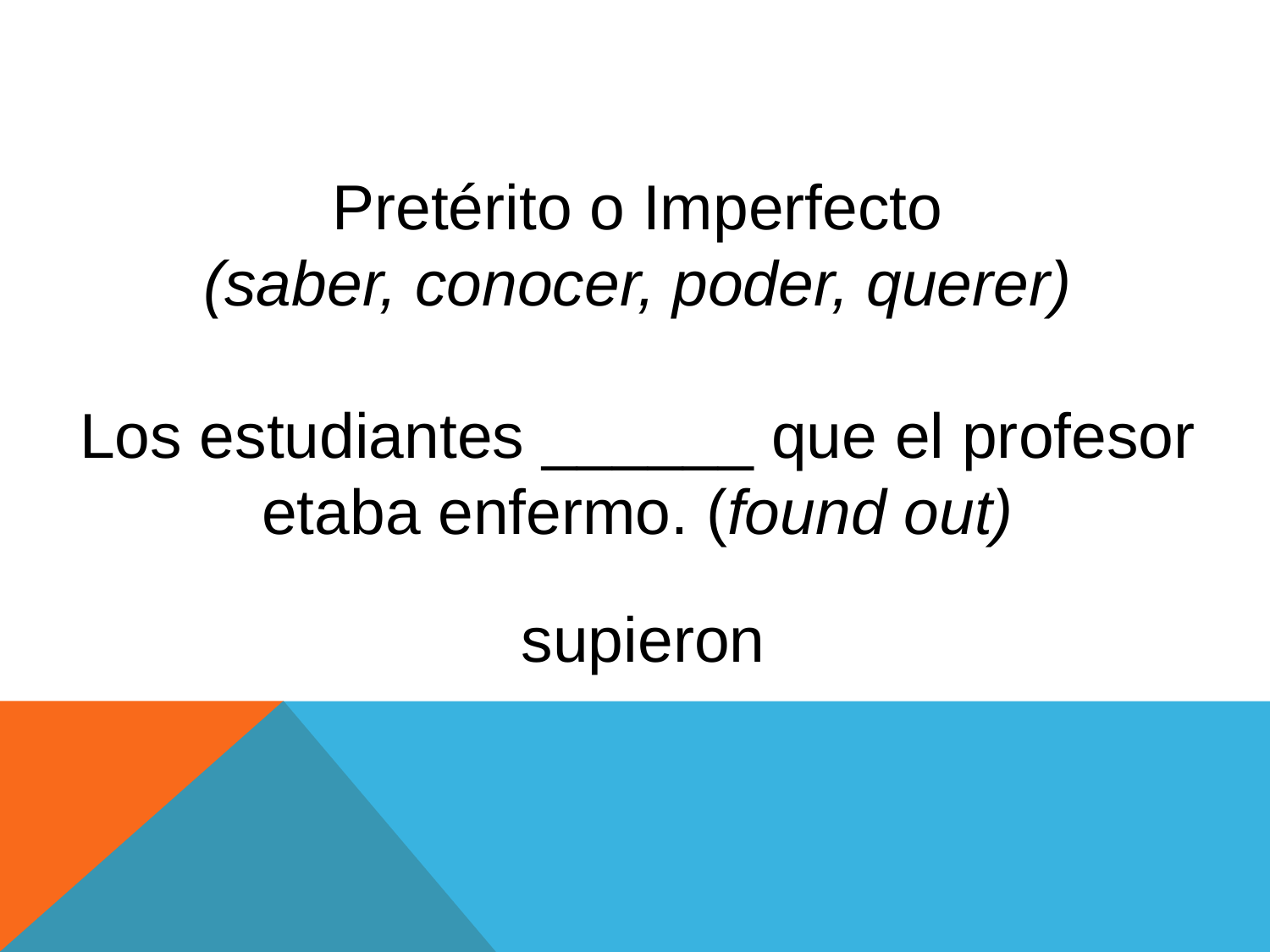

Pretérito o Imperfecto
(saber, conocer, poder, querer)

Los estudiantes ______ que el profesor etaba enfermo. (found out)
supieron